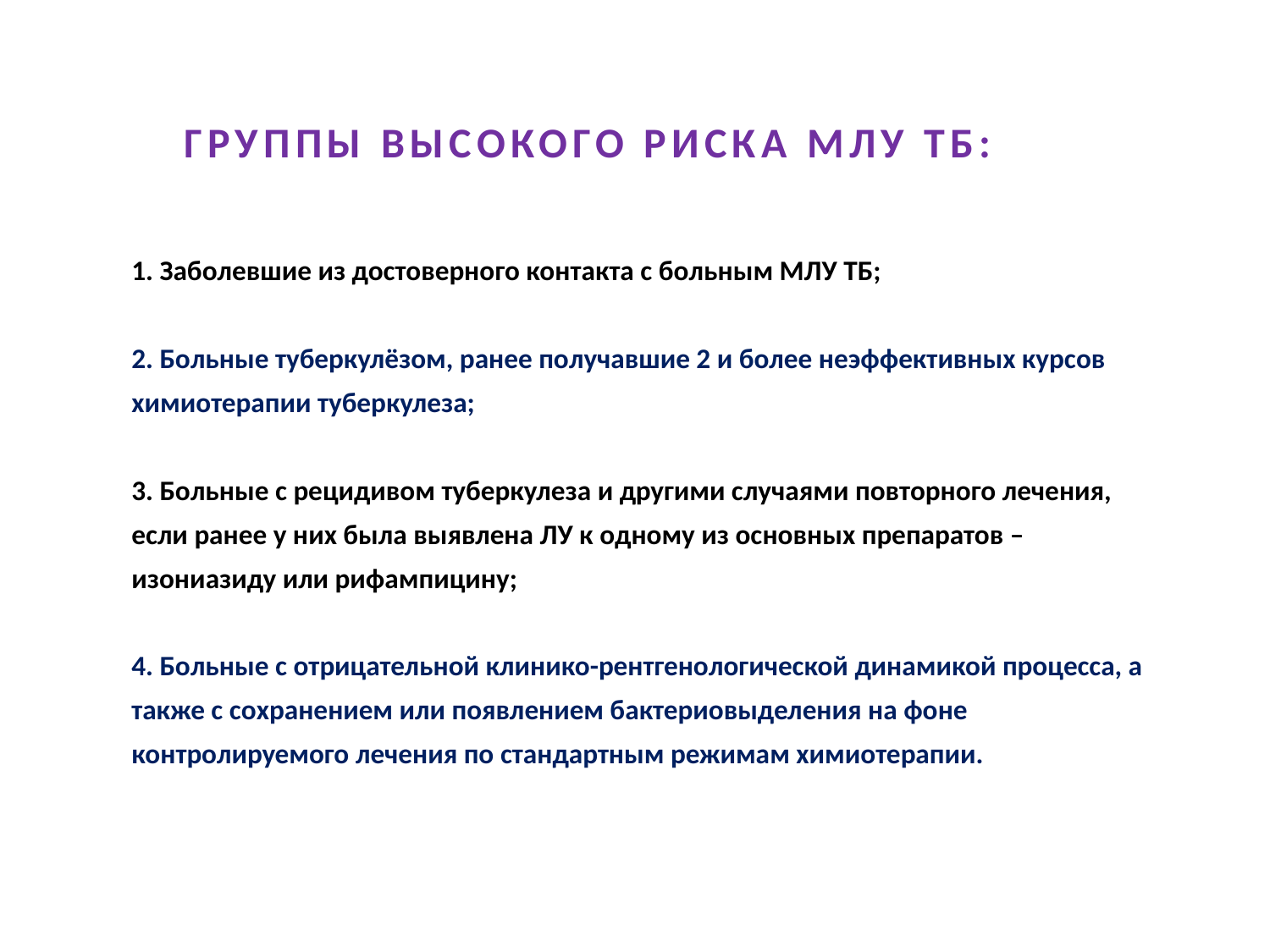

ГРУППЫ ВЫСОКОГО РИСКА МЛУ ТБ:
1. Заболевшие из достоверного контакта с больным МЛУ ТБ;

2. Больные туберкулёзом, ранее получавшие 2 и более неэффективных курсов химиотерапии туберкулеза;

3. Больные с рецидивом туберкулеза и другими случаями повторного лечения, если ранее у них была выявлена ЛУ к одному из основных препаратов – изониазиду или рифампицину;

4. Больные с отрицательной клинико-рентгенологической динамикой процесса, а также с сохранением или появлением бактериовыделения на фоне контролируемого лечения по стандартным режимам химиотерапии.